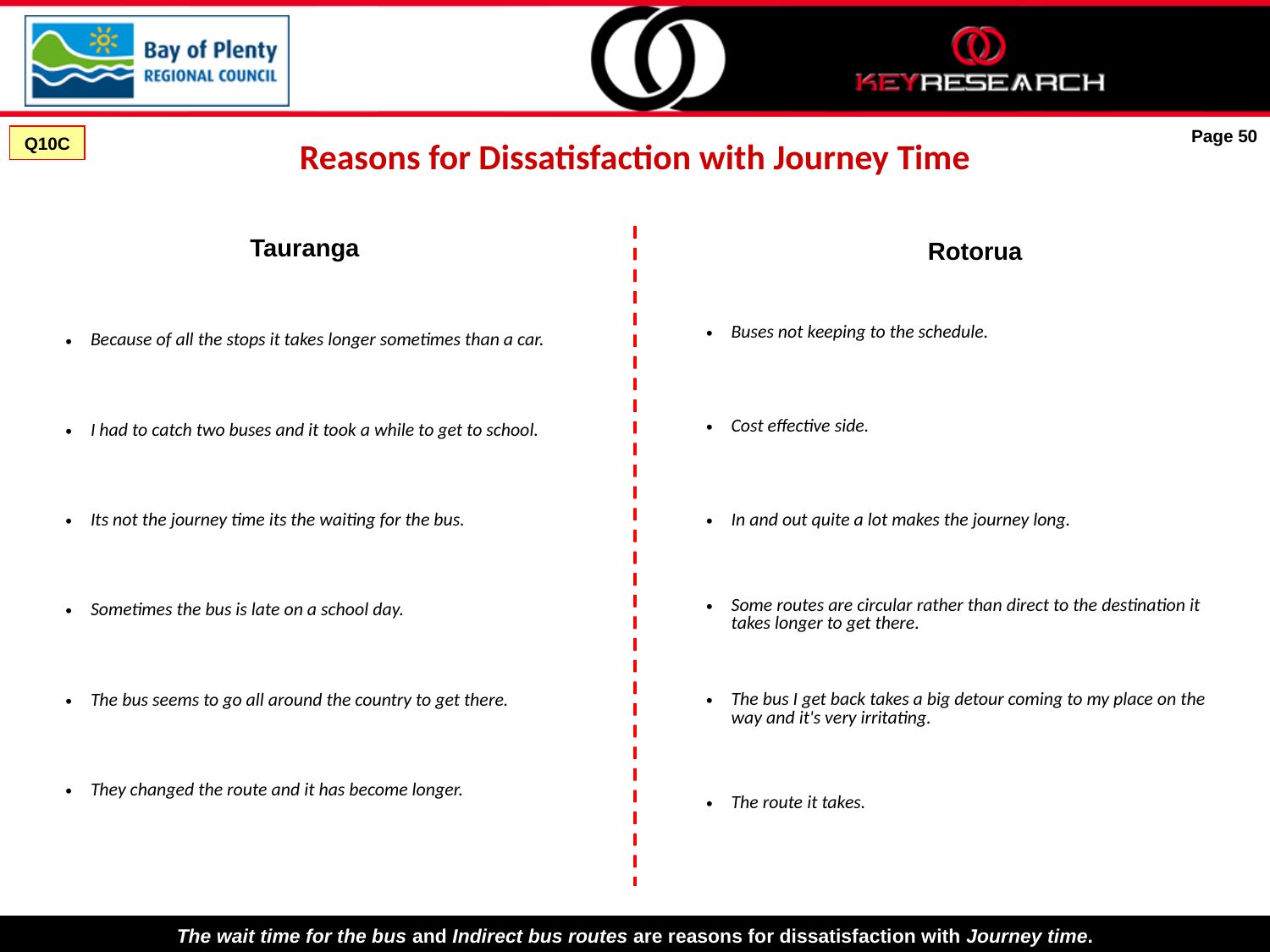

# Reasons for Dissatisfaction with Journey Time
Page 50
Q10C
Tauranga

Rotorua
| Buses not keeping to the schedule. |
| --- |
| Cost effective side. |
| In and out quite a lot makes the journey long. |
| Some routes are circular rather than direct to the destination it takes longer to get there. |
| The bus I get back takes a big detour coming to my place on the way and it's very irritating. |
| The route it takes. |
| Because of all the stops it takes longer sometimes than a car. |
| --- |
| I had to catch two buses and it took a while to get to school. |
| Its not the journey time its the waiting for the bus. |
| Sometimes the bus is late on a school day. |
| The bus seems to go all around the country to get there. |
| They changed the route and it has become longer. |
The wait time for the bus and Indirect bus routes are reasons for dissatisfaction with Journey time.